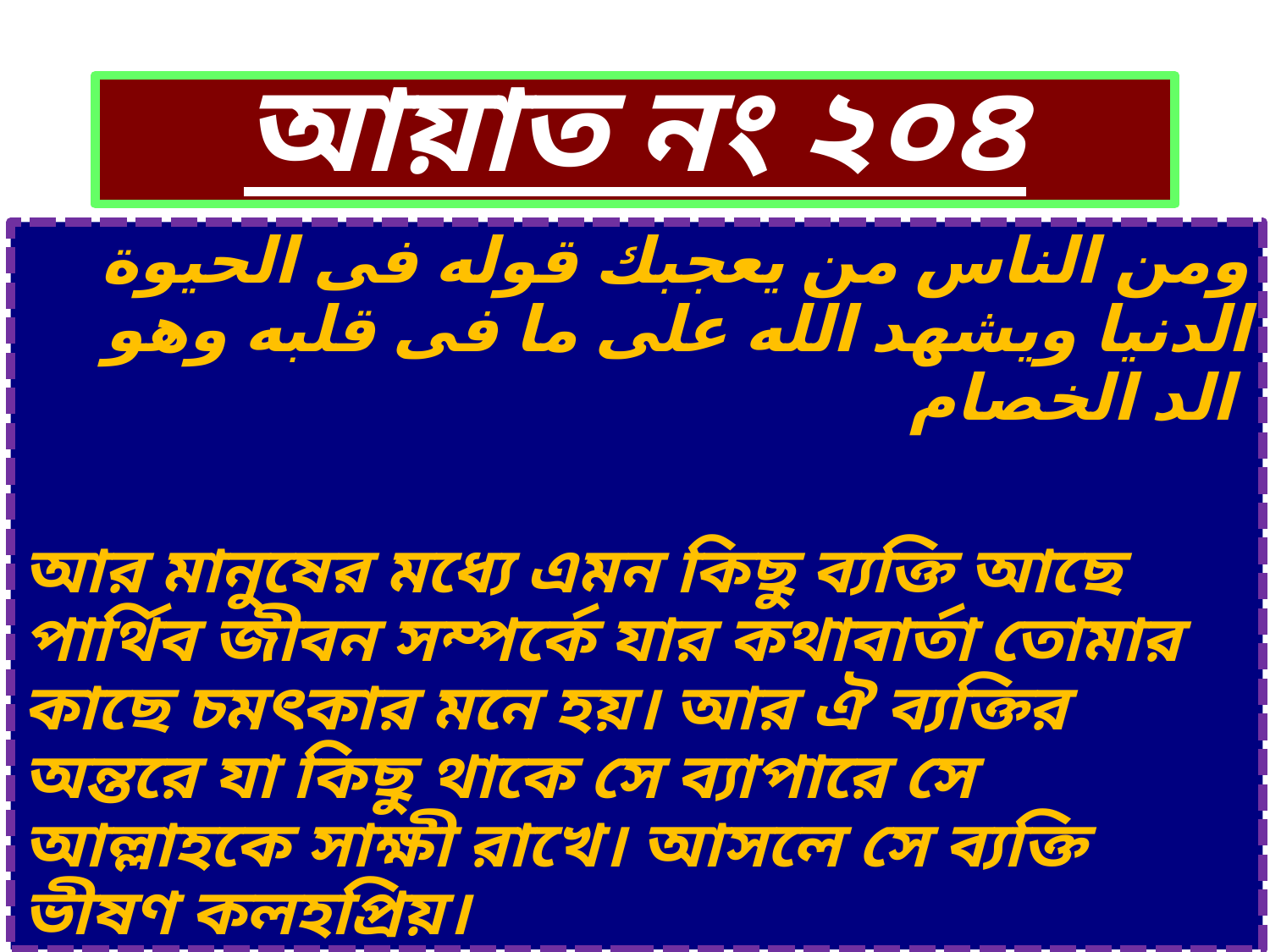

# আয়াত নং ২০৪
ومن الناس من يعجبك قوله فى الحيوة الدنيا ويشهد الله على ما فى قلبه وهو الد الخصام

আর মানুষের মধ্যে এমন কিছু ব্যক্তি আছে পার্থিব জীবন সম্পর্কে যার কথাবার্তা তোমার কাছে চমৎকার মনে হয়। আর ঐ ব্যক্তির অন্তরে যা কিছু থাকে সে ব্যাপারে সে আল্লাহকে সাক্ষী রাখে। আসলে সে ব্যক্তি ভীষণ কলহপ্রিয়।